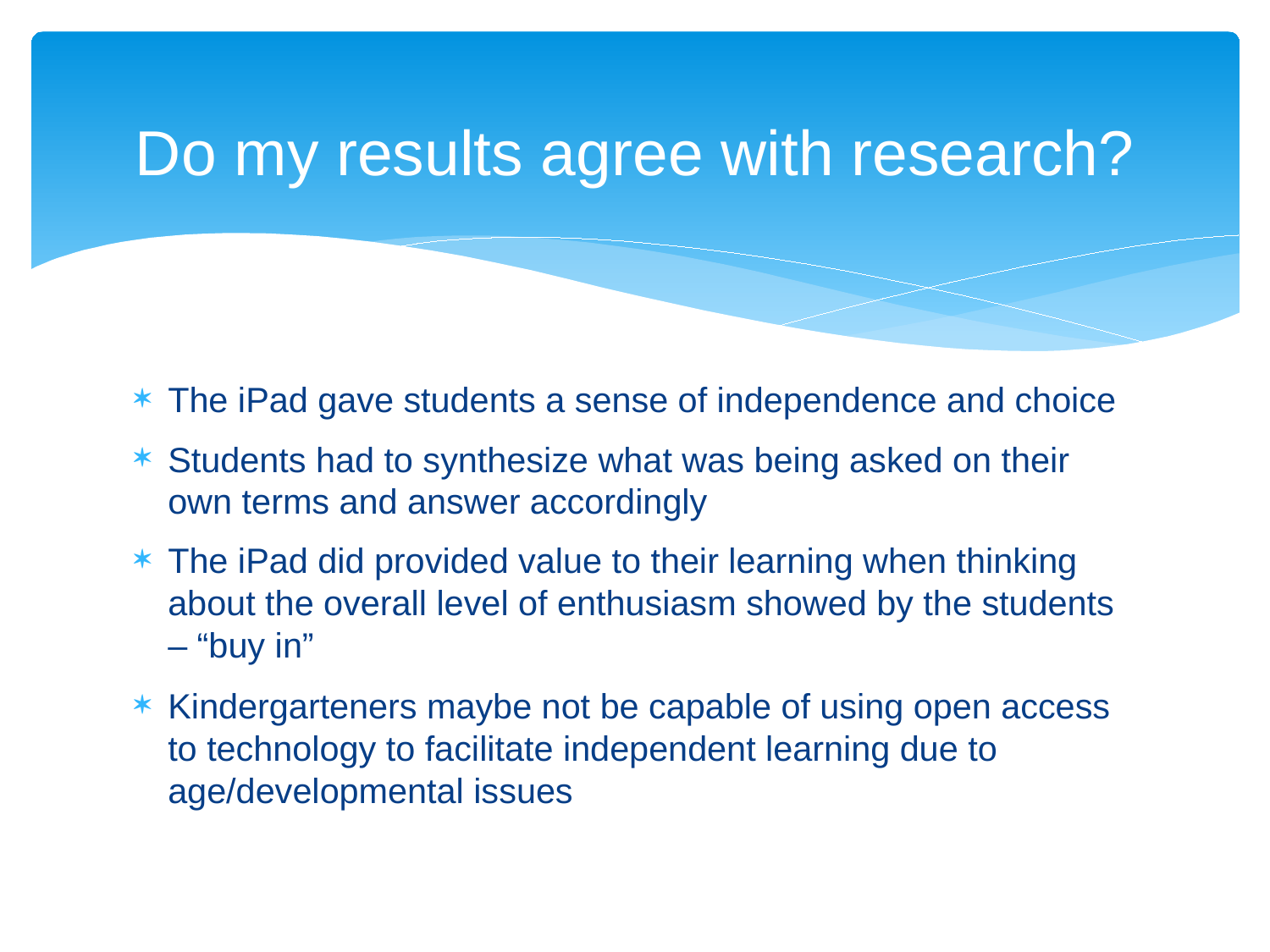

# Do my results agree with research?
The iPad gave students a sense of independence and choice

Students had to synthesize what was being asked on their own terms and answer accordingly

The iPad did provided value to their learning when thinking about the overall level of enthusiasm showed by the students – “buy in”

Kindergarteners maybe not be capable of using open access to technology to facilitate independent learning due to age/developmental issues